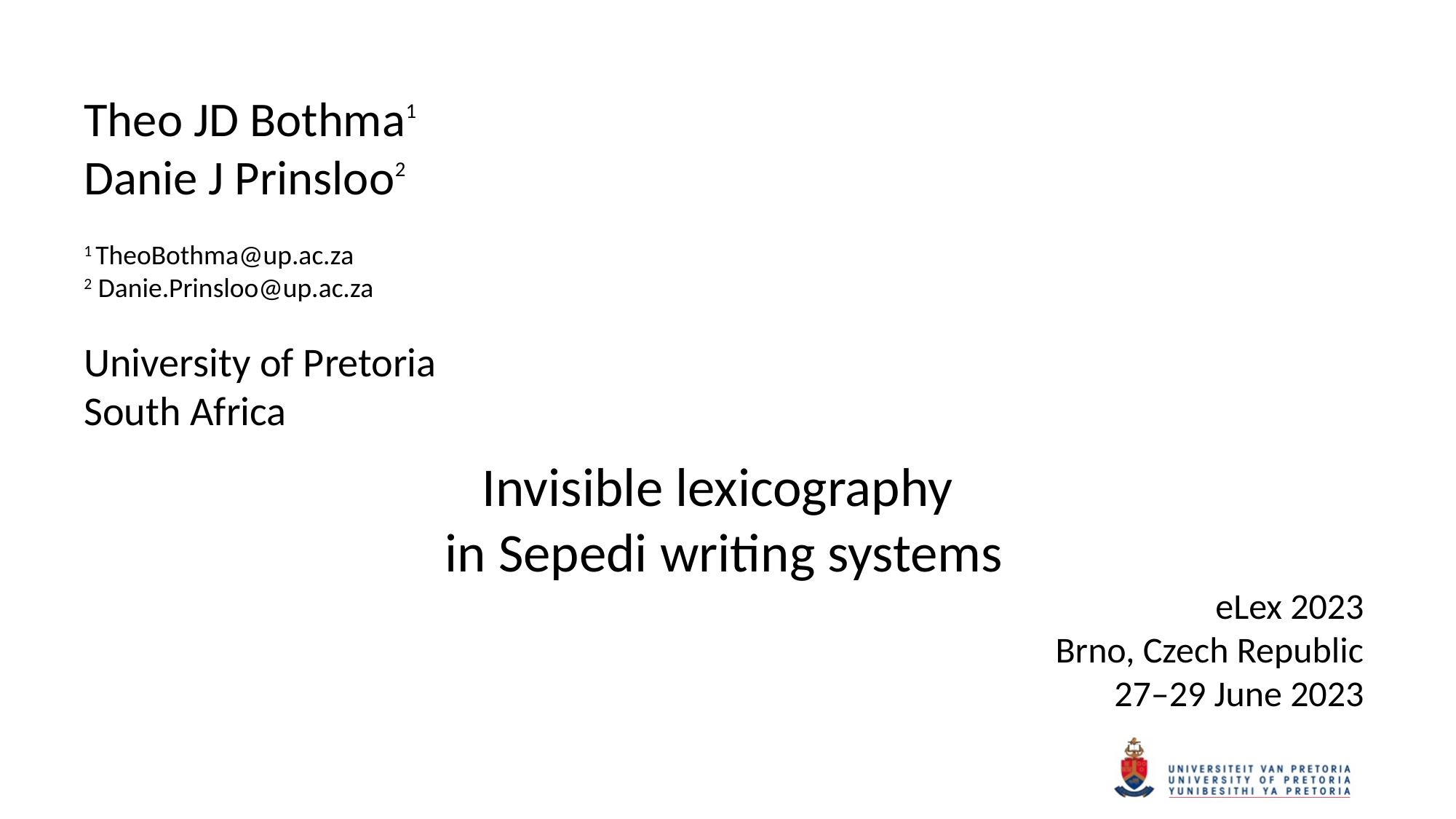

Theo JD Bothma1
Danie J Prinsloo2
1 TheoBothma@up.ac.za
2 Danie.Prinsloo@up.ac.za
University of Pretoria
South Africa
Invisible lexicography
in Sepedi writing systems
eLex 2023
Brno, Czech Republic
27–29 June 2023